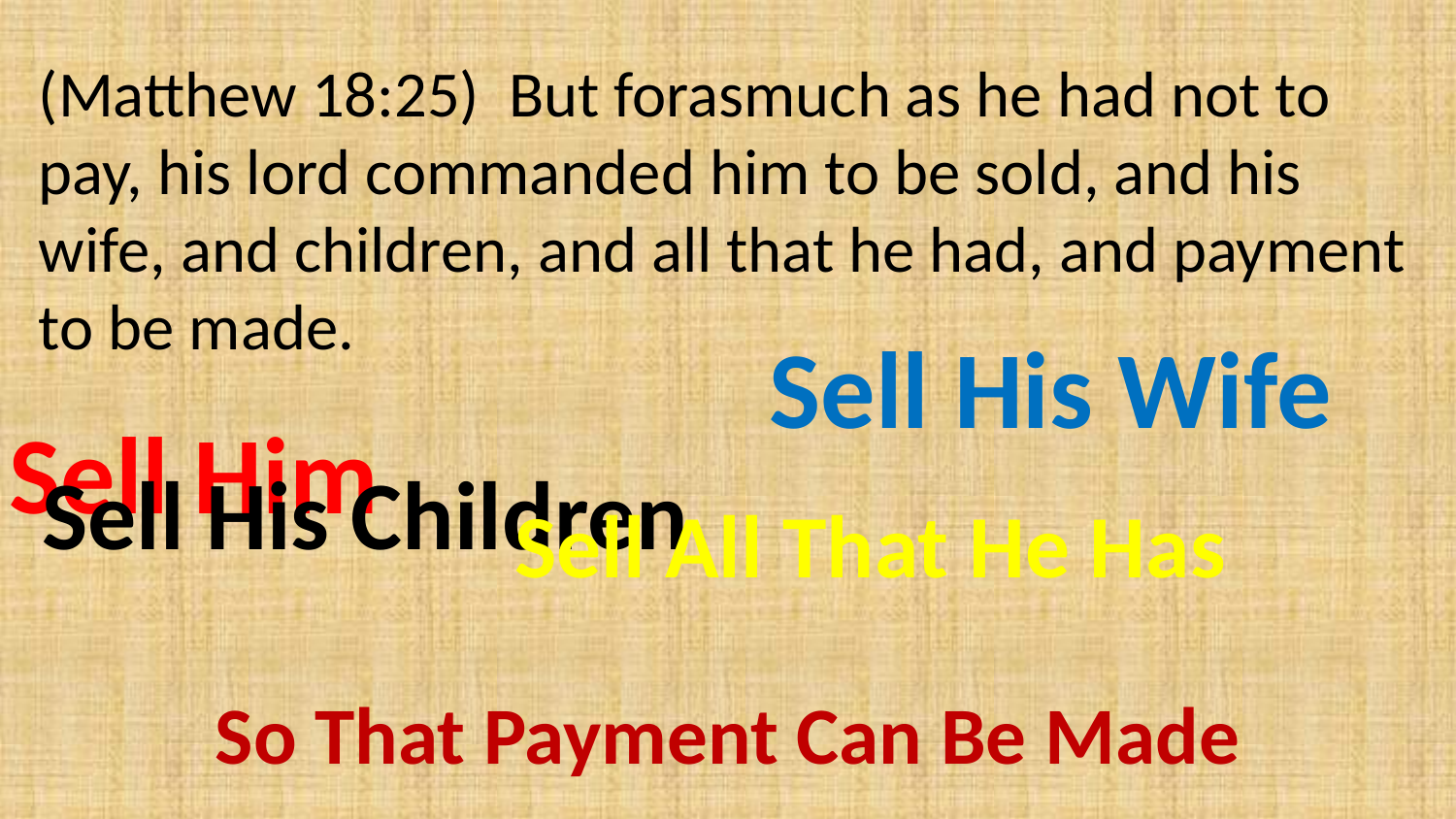

(Matthew 18:25)  But forasmuch as he had not to pay, his lord commanded him to be sold, and his wife, and children, and all that he had, and payment to be made.

Sell His Wife
Sell Him
Sell His Children
Sell All That He Has
So That Payment Can Be Made